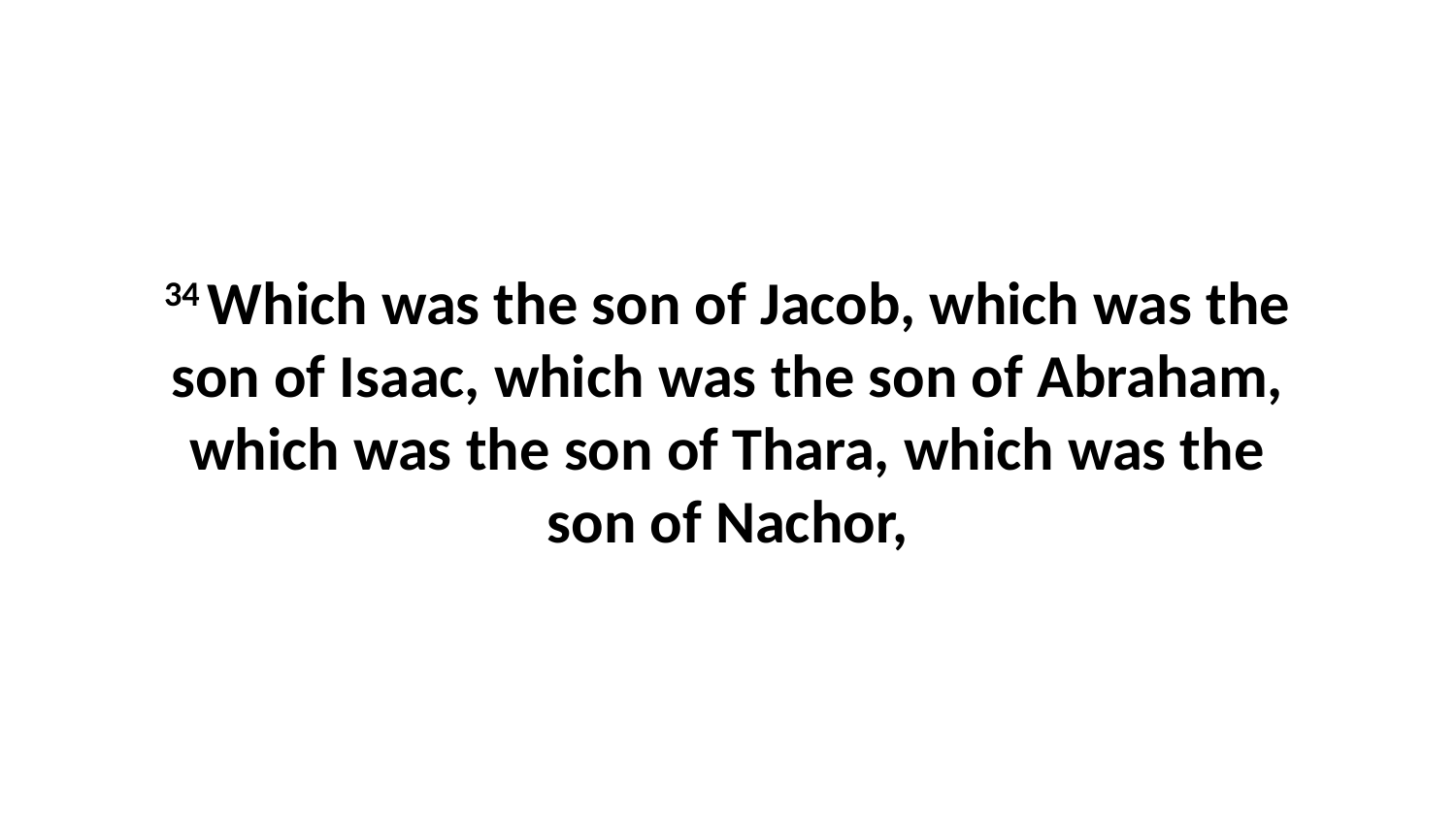

34 Which was the son of Jacob, which was the son of Isaac, which was the son of Abraham, which was the son of Thara, which was the son of Nachor,